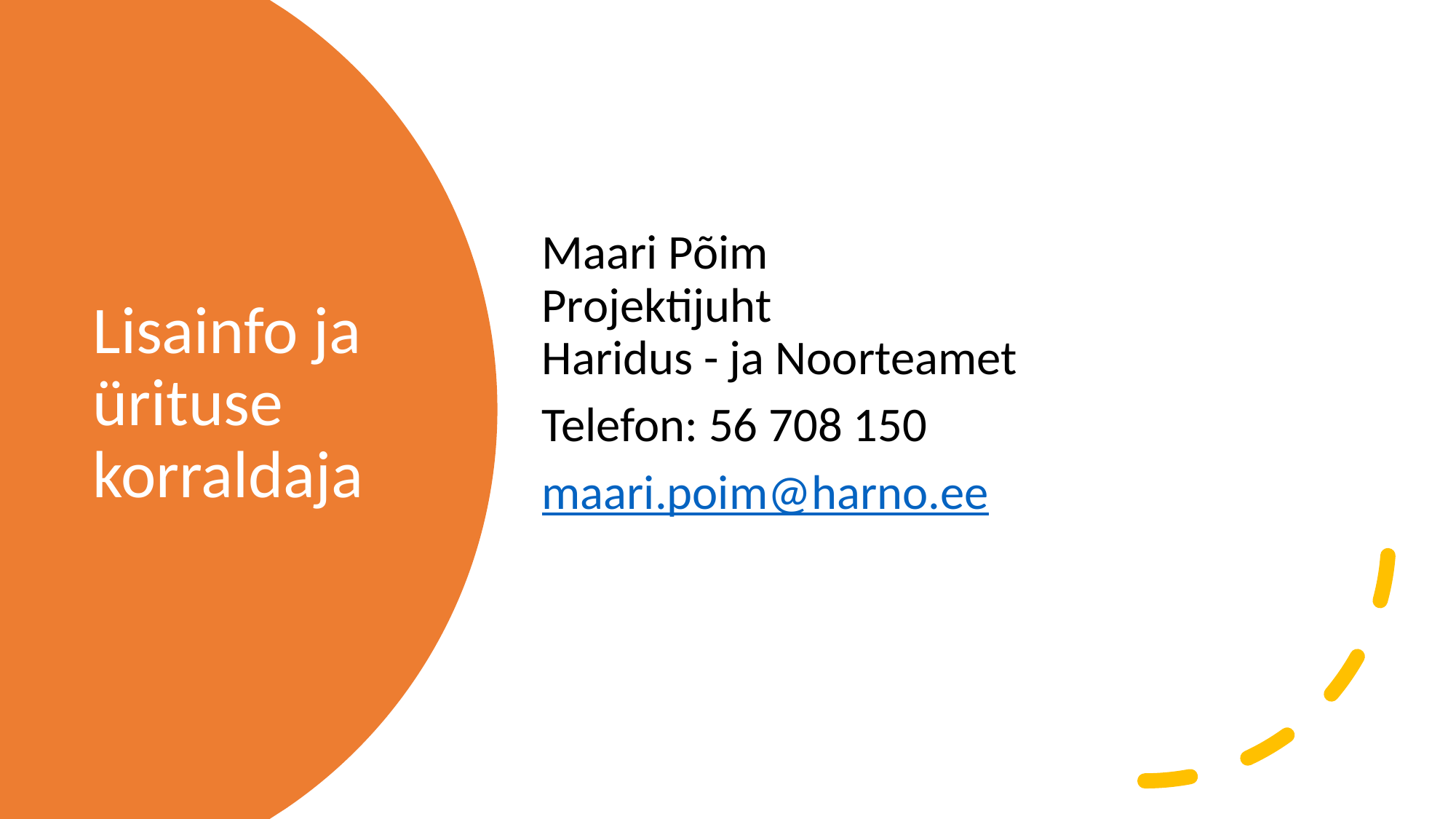

Maari Põim 
Projektijuht
Haridus - ja Noorteamet
Telefon: 56 708 150
maari.poim@harno.ee

# Lisainfo ja ürituse korraldaja